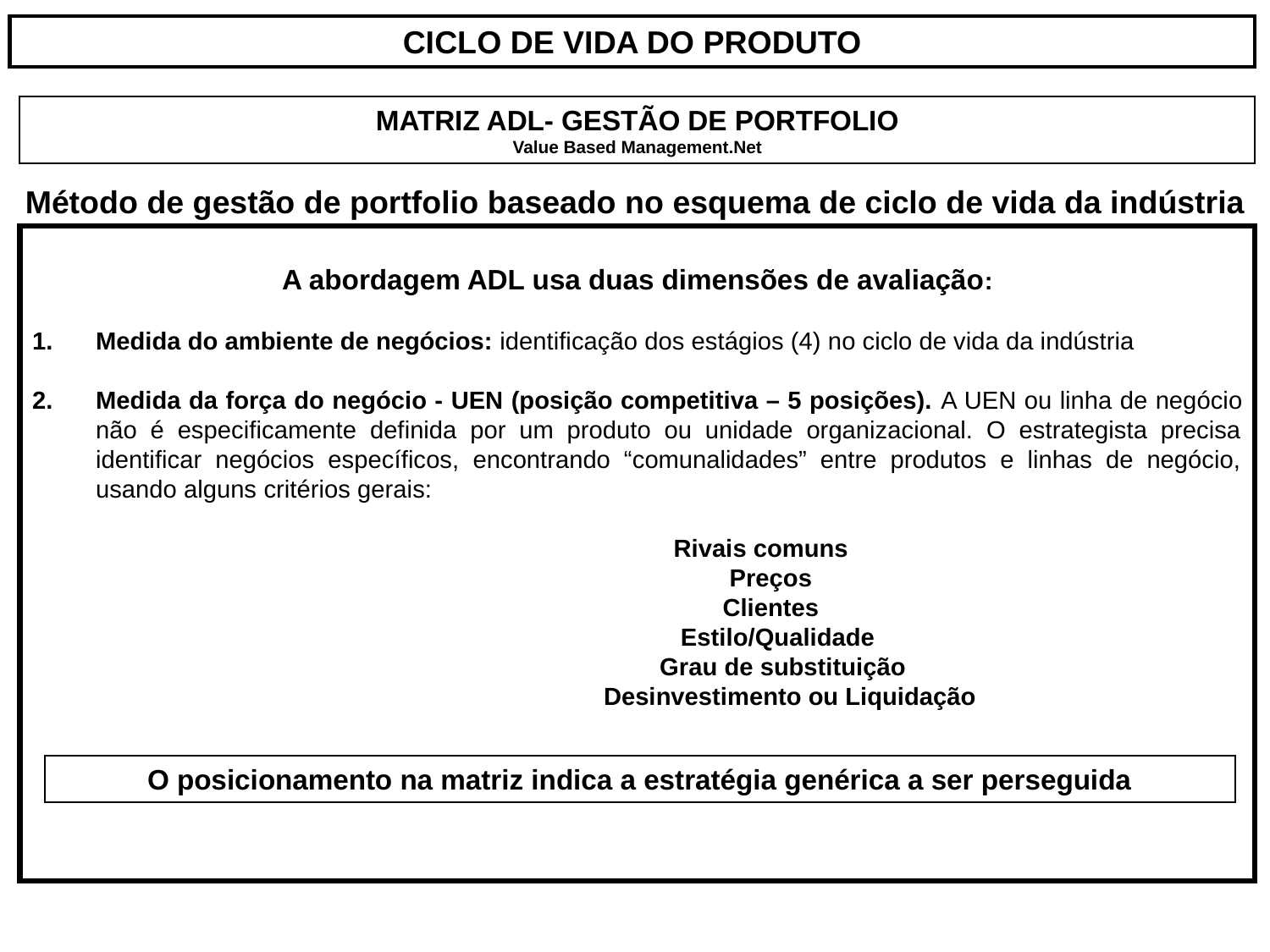

CICLO DE VIDA DO PRODUTO
MATRIZ ADL- GESTÃO DE PORTFOLIO
Value Based Management.Net
Método de gestão de portfolio baseado no esquema de ciclo de vida da indústria

A abordagem ADL usa duas dimensões de avaliação:

Medida do ambiente de negócios: identificação dos estágios (4) no ciclo de vida da indústria

Medida da força do negócio - UEN (posição competitiva – 5 posições). A UEN ou linha de negócio não é especificamente definida por um produto ou unidade organizacional. O estrategista precisa identificar negócios específicos, encontrando “comunalidades” entre produtos e linhas de negócio, usando alguns critérios gerais:

					          Rivais comuns
					                  Preços
					                 Clientes
					           Estilo/Qualidade
					        Grau de substituição
					Desinvestimento ou Liquidação

O posicionamento na matriz indica a estratégia genérica a ser perseguida